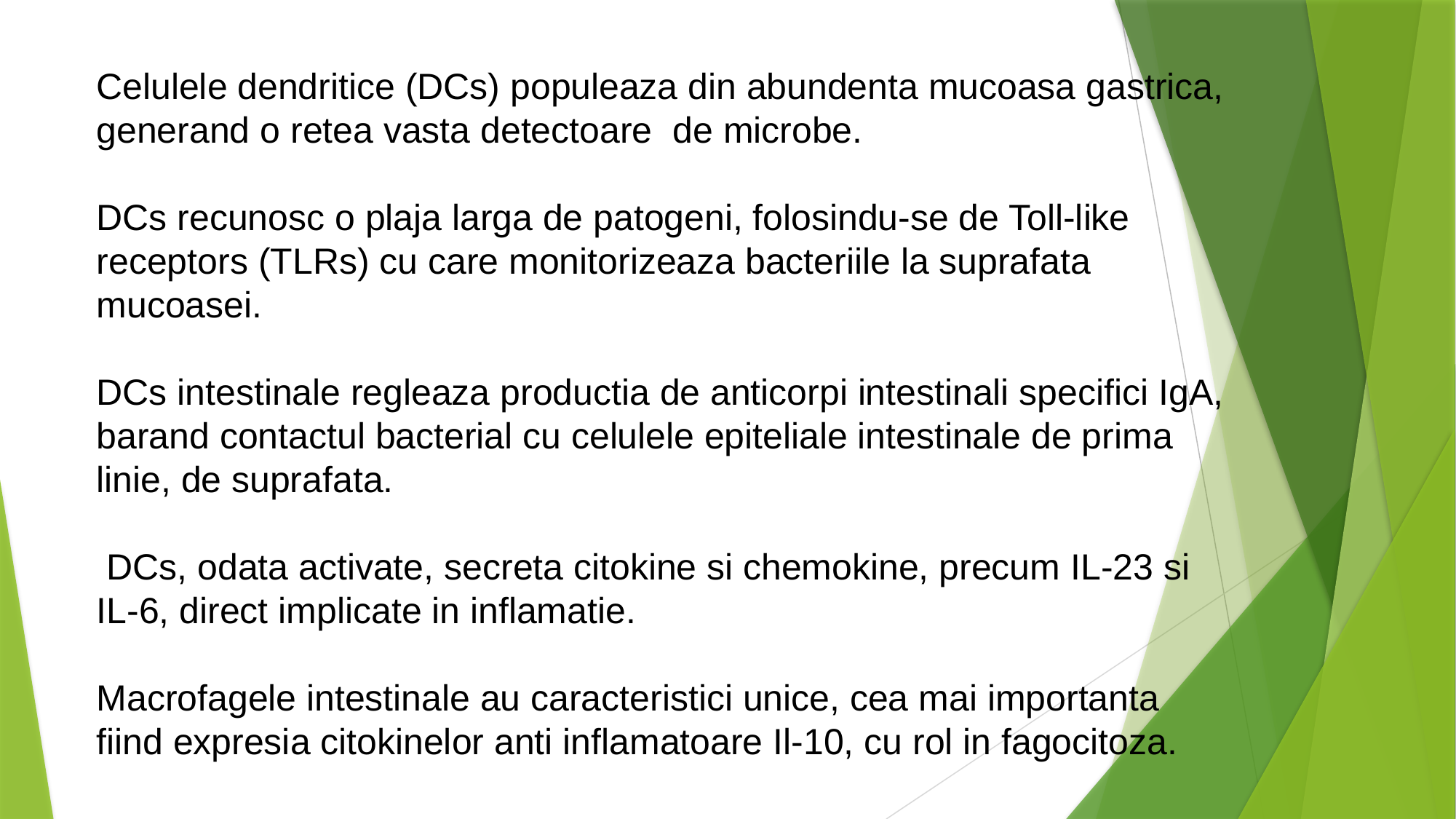

Celulele dendritice (DCs) populeaza din abundenta mucoasa gastrica, generand o retea vasta detectoare  de microbe.

DCs recunosc o plaja larga de patogeni, folosindu-se de Toll-like receptors (TLRs) cu care monitorizeaza bacteriile la suprafata mucoasei.

DCs intestinale regleaza productia de anticorpi intestinali specifici IgA, barand contactul bacterial cu celulele epiteliale intestinale de prima linie, de suprafata.

 DCs, odata activate, secreta citokine si chemokine, precum IL-23 si IL-6, direct implicate in inflamatie.

Macrofagele intestinale au caracteristici unice, cea mai importanta fiind expresia citokinelor anti inflamatoare Il-10, cu rol in fagocitoza.